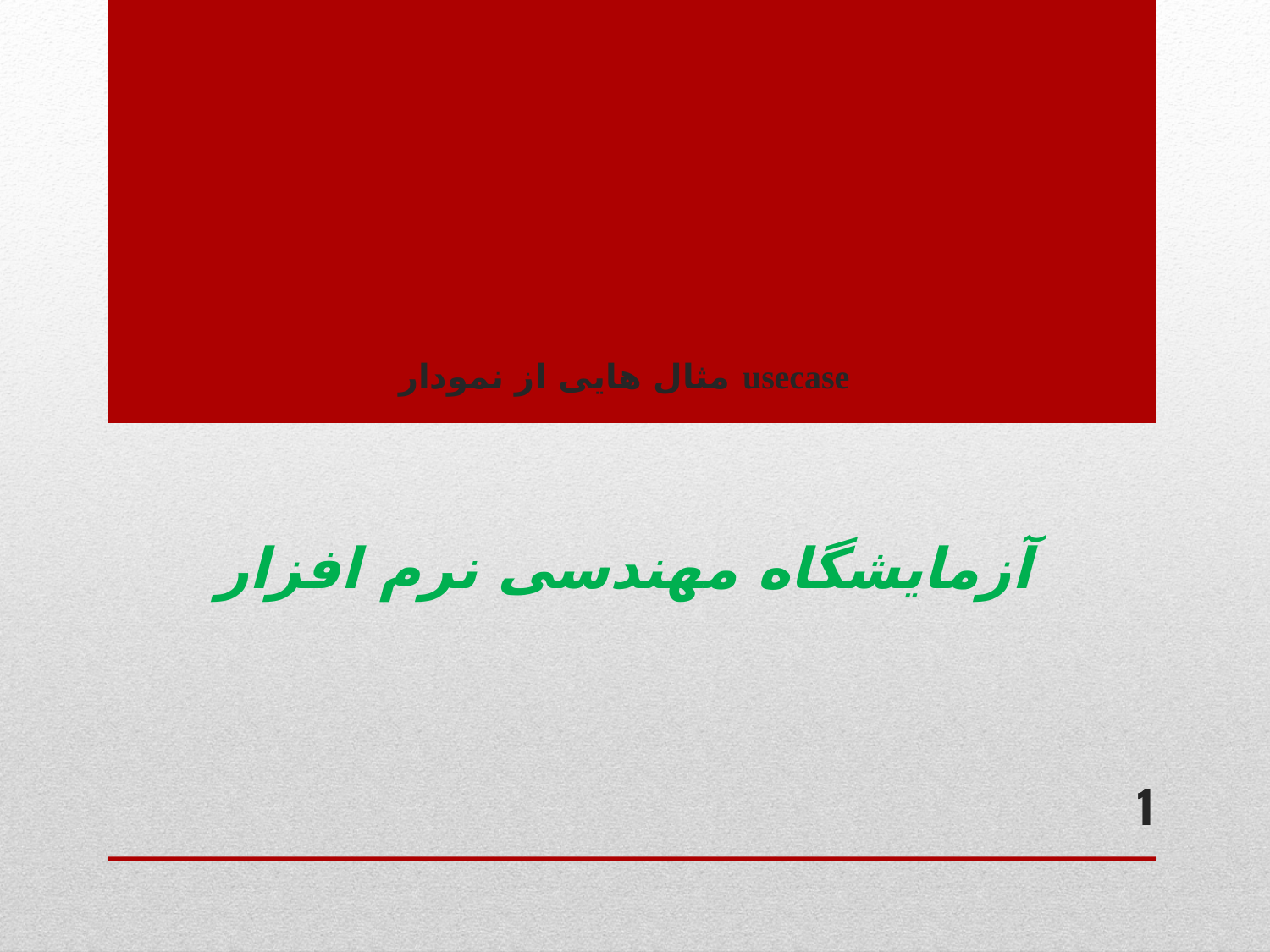

# مثال هایی از نمودار usecase

آزمایشگاه مهندسی نرم افزار

1